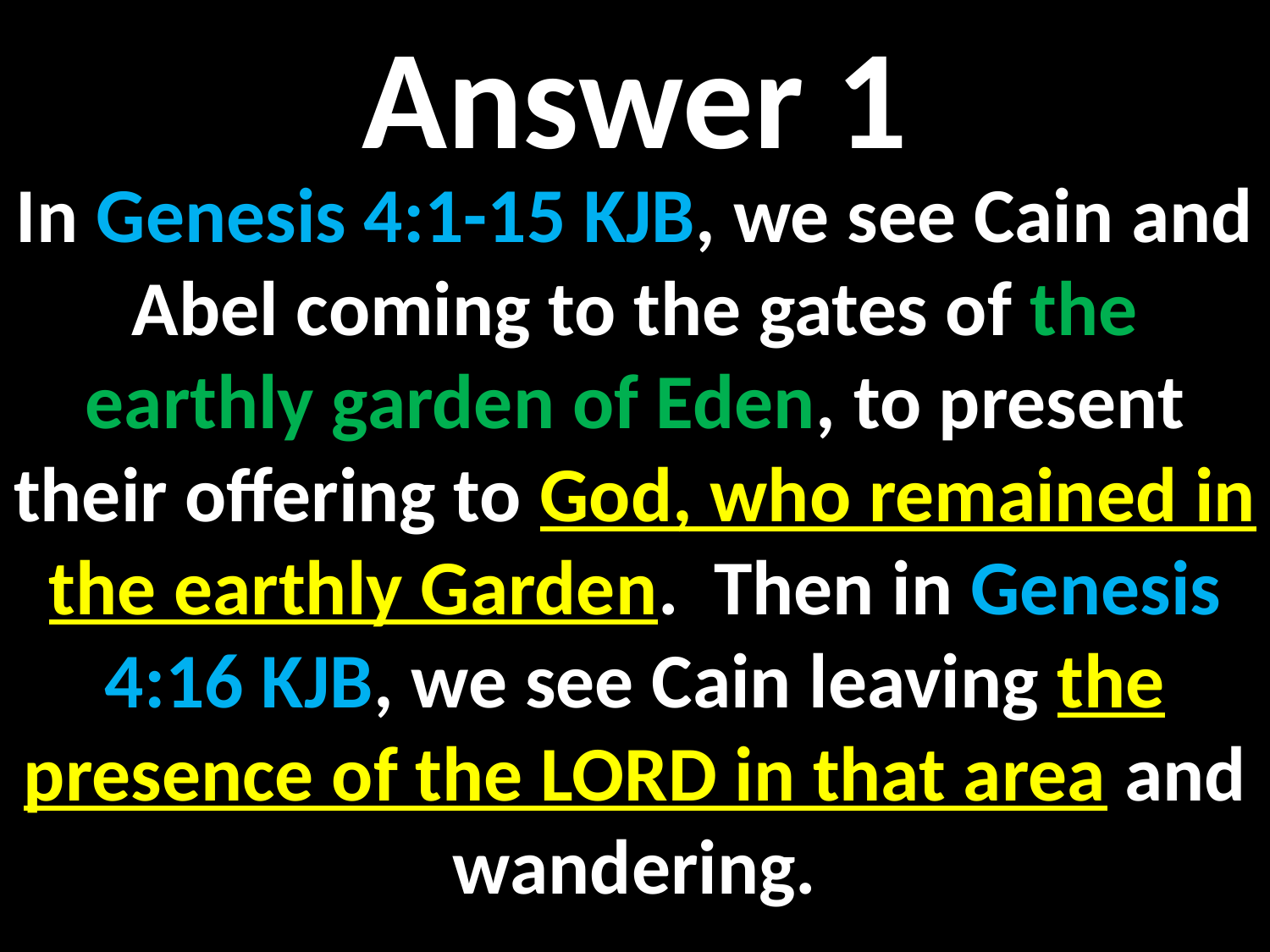

Answer 1
In Genesis 4:1-15 KJB, we see Cain and Abel coming to the gates of the earthly garden of Eden, to present their offering to God, who remained in the earthly Garden.  Then in Genesis 4:16 KJB, we see Cain leaving the presence of the LORD in that area and wandering.